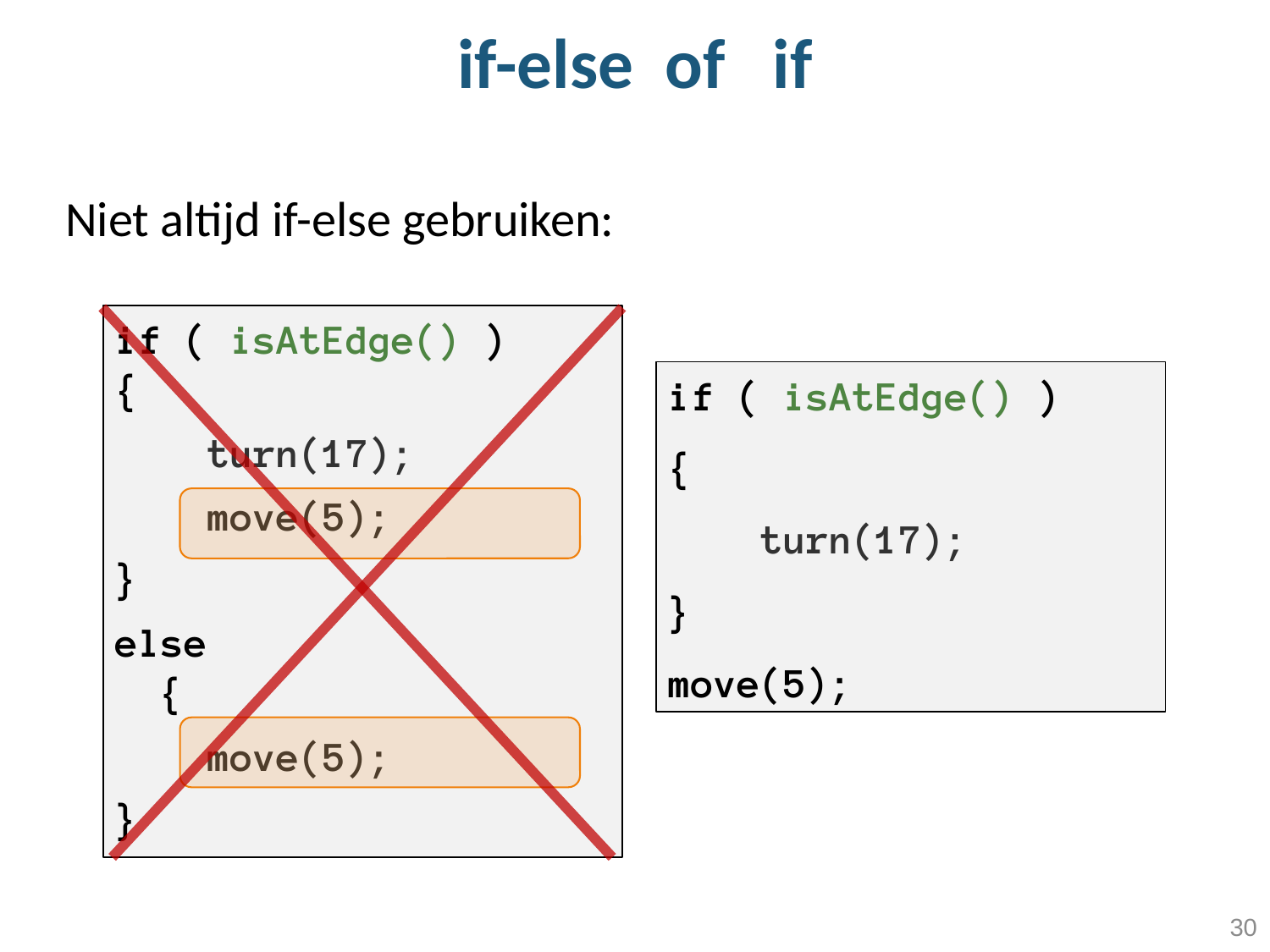

# if-else  of   if
Niet altijd if-else gebruiken:
if ( isAtEdge() )
{
    turn(17);
    move(5);
}
else
{
    move(5);
}
if ( isAtEdge() )
{
    turn(17);
}
move(5);

30